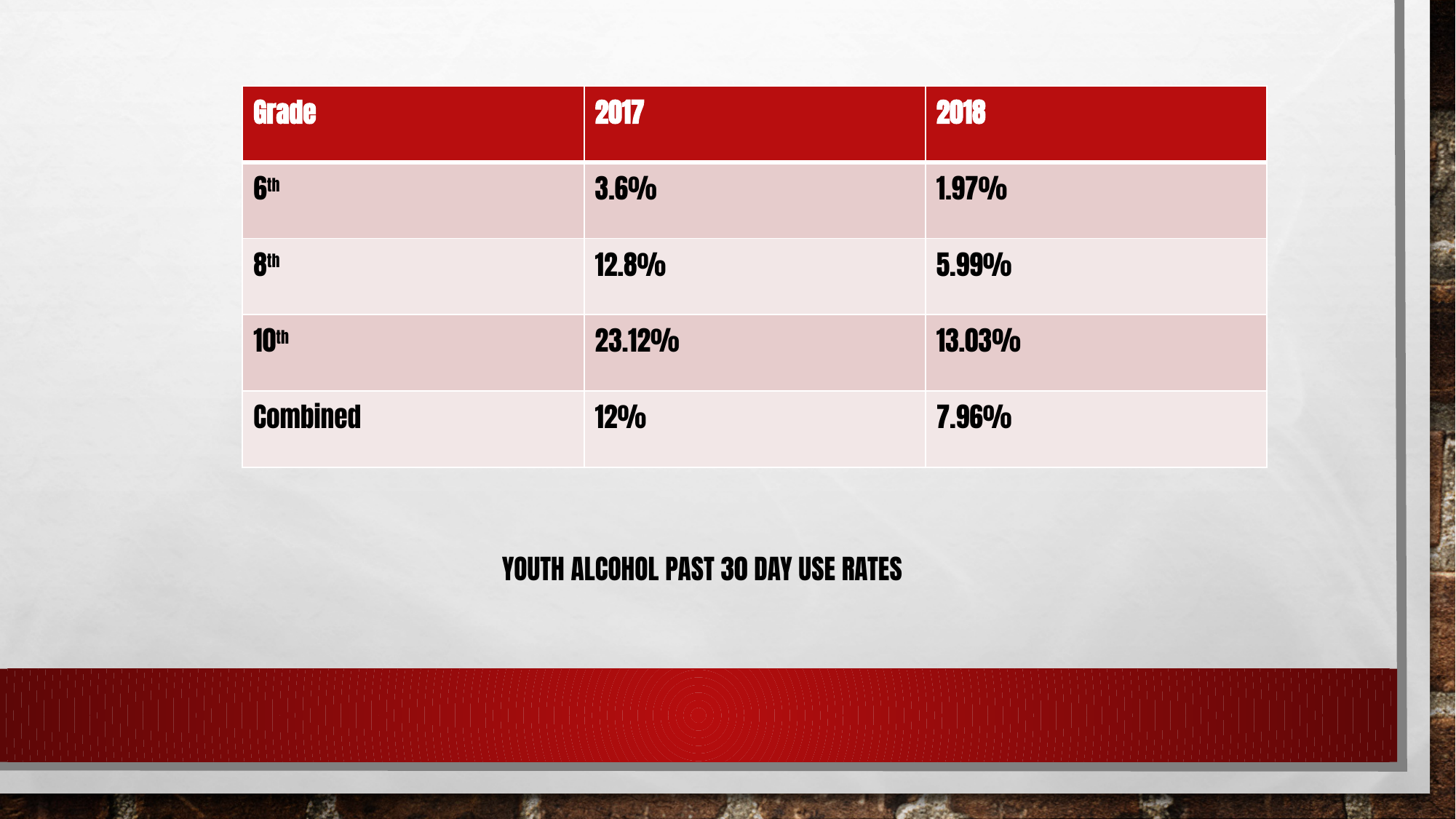

| Grade | 2017 | 2018 |
| --- | --- | --- |
| 6th | 3.6% | 1.97% |
| 8th | 12.8% | 5.99% |
| 10th | 23.12% | 13.03% |
| Combined | 12% | 7.96% |
Youth alcohol past 30 day use rates